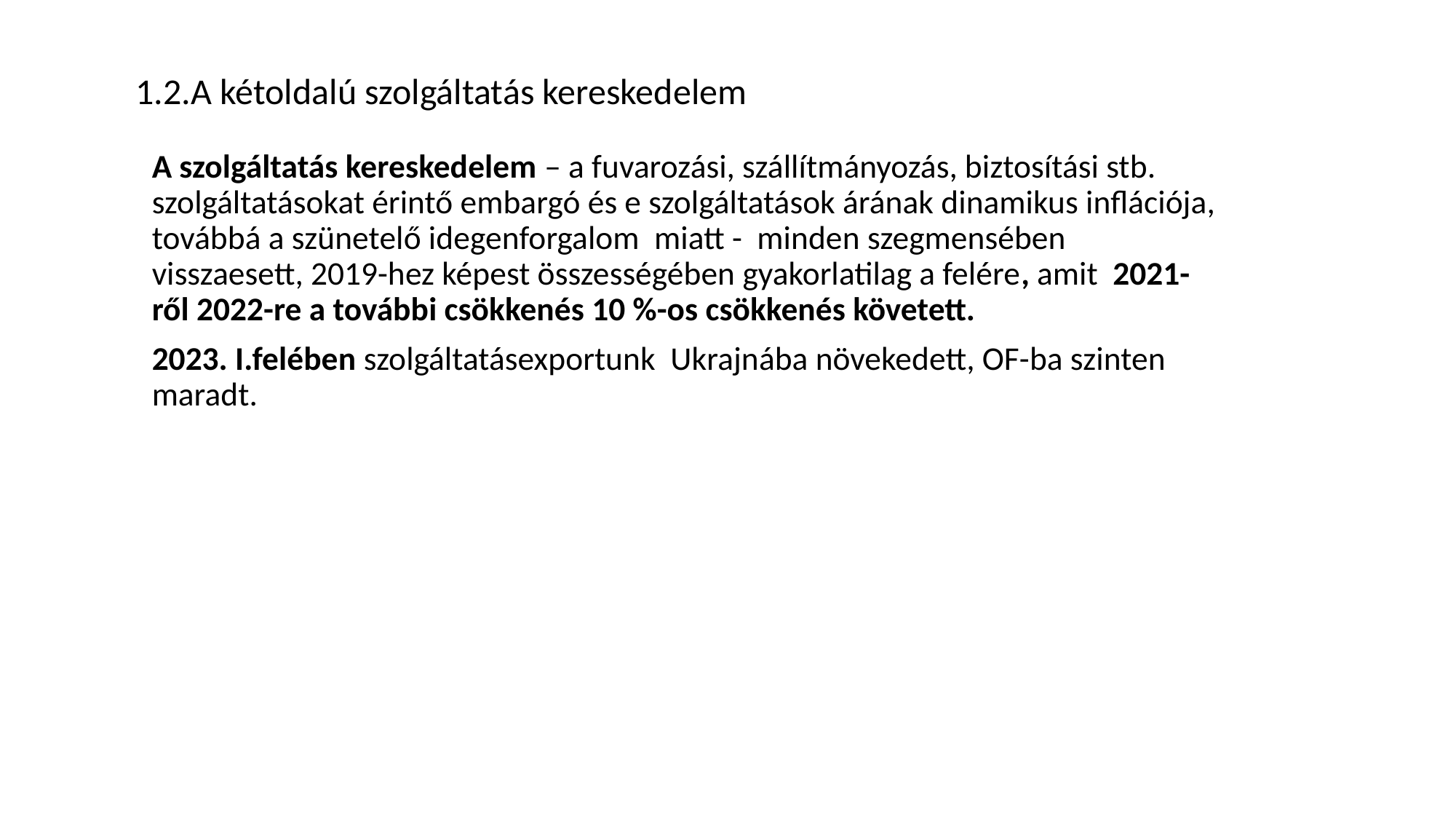

# 1.2.A kétoldalú szolgáltatás kereskedelem
A szolgáltatás kereskedelem – a fuvarozási, szállítmányozás, biztosítási stb. szolgáltatásokat érintő embargó és e szolgáltatások árának dinamikus inflációja, továbbá a szünetelő idegenforgalom  miatt -  minden szegmensében visszaesett, 2019-hez képest összességében gyakorlatilag a felére, amit  2021-ről 2022-re a további csökkenés 10 %-os csökkenés követett.
2023. I.felében szolgáltatásexportunk  Ukrajnába növekedett, OF-ba szinten maradt.